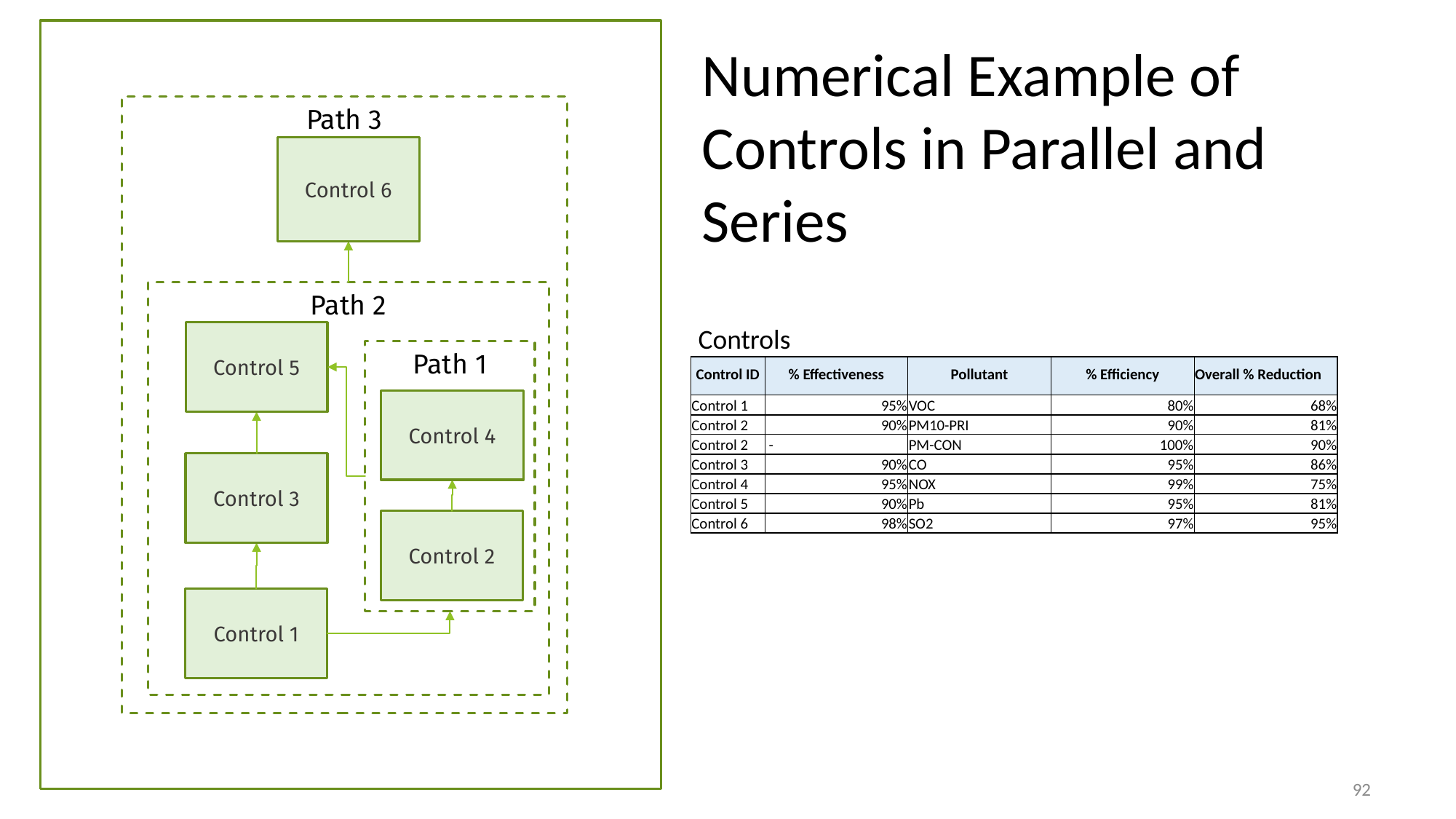

Numerical Example of Controls in Parallel and Series
Path 3
Control 6
Path 2
Controls
Control 5
Path 1
| Control ID | % Effectiveness | Pollutant | % Efficiency | Overall % Reduction |
| --- | --- | --- | --- | --- |
| Control 1 | 95% | VOC | 80% | 68% |
| Control 2 | 90% | PM10-PRI | 90% | 81% |
| Control 2 | - | PM-CON | 100% | 90% |
| Control 3 | 90% | CO | 95% | 86% |
| Control 4 | 95% | NOX | 99% | 75% |
| Control 5 | 90% | Pb | 95% | 81% |
| Control 6 | 98% | SO2 | 97% | 95% |
Control 4
Control 3
Control 2
Control 1
92